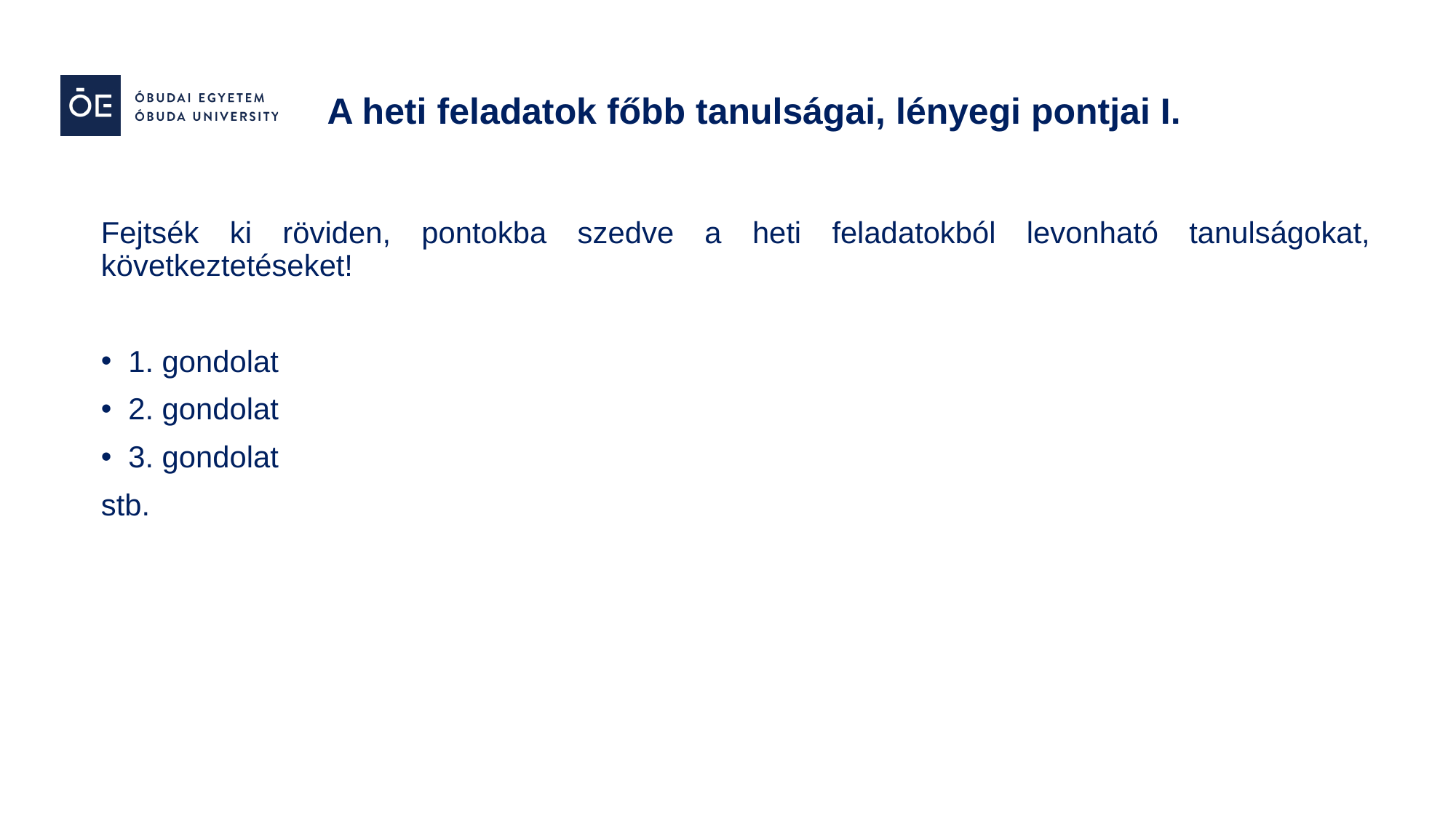

A heti feladatok főbb tanulságai, lényegi pontjai I.
Fejtsék ki röviden, pontokba szedve a heti feladatokból levonható tanulságokat, következtetéseket!

1. gondolat
2. gondolat
3. gondolat
stb.